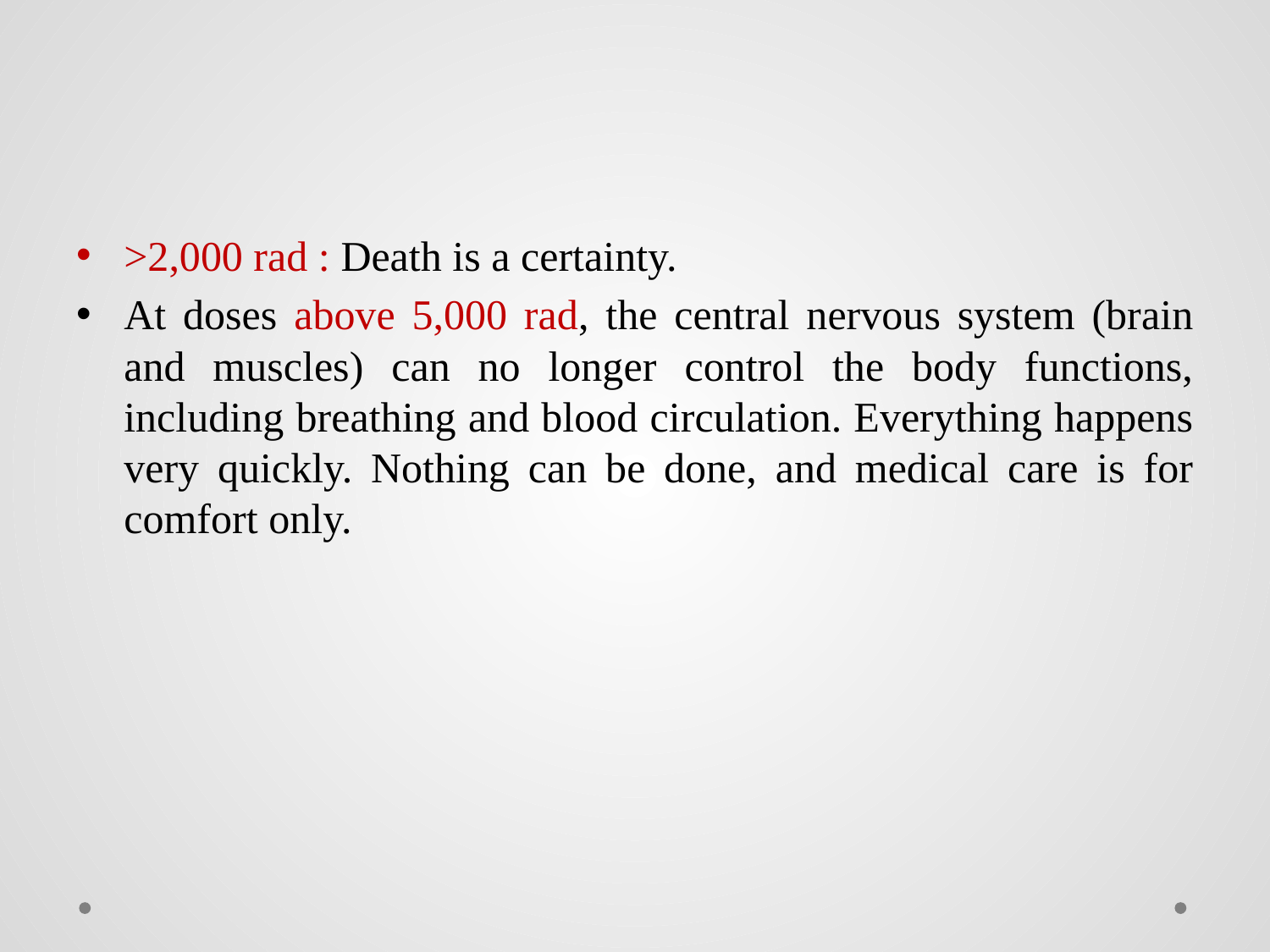

#
>2,000 rad : Death is a certainty.
At doses above 5,000 rad, the central nervous system (brain and muscles) can no longer control the body functions, including breathing and blood circulation. Everything happens very quickly. Nothing can be done, and medical care is for comfort only.